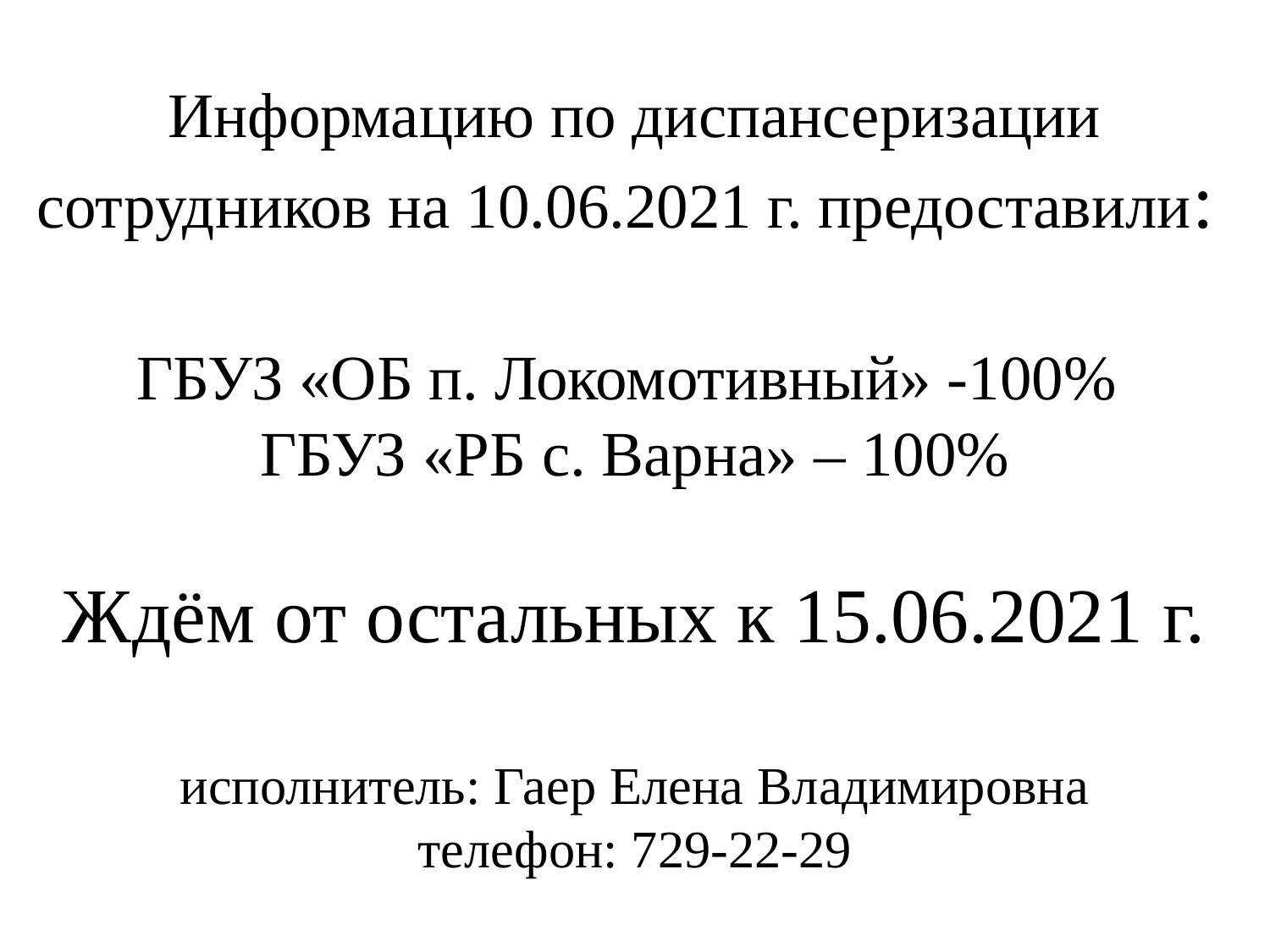

# Информацию по диспансеризации сотрудников на 10.06.2021 г. предоставили: ГБУЗ «ОБ п. Локомотивный» -100% ГБУЗ «РБ с. Варна» – 100% Ждём от остальных к 15.06.2021 г. исполнитель: Гаер Елена Владимировна телефон: 729-22-29